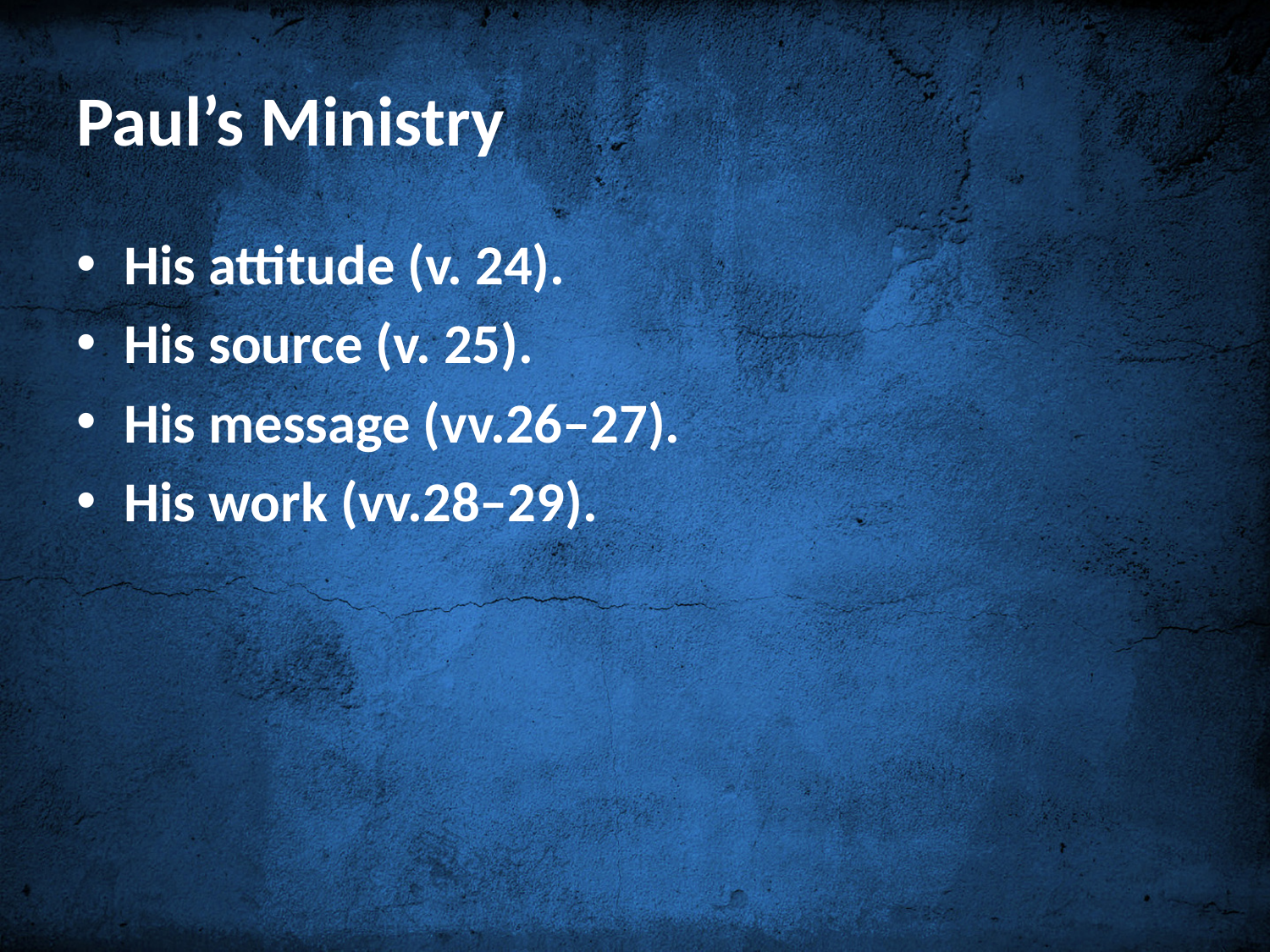

# Paul’s Ministry
His attitude (v. 24).
His source (v. 25).
His message (vv.26–27).
His work (vv.28–29).